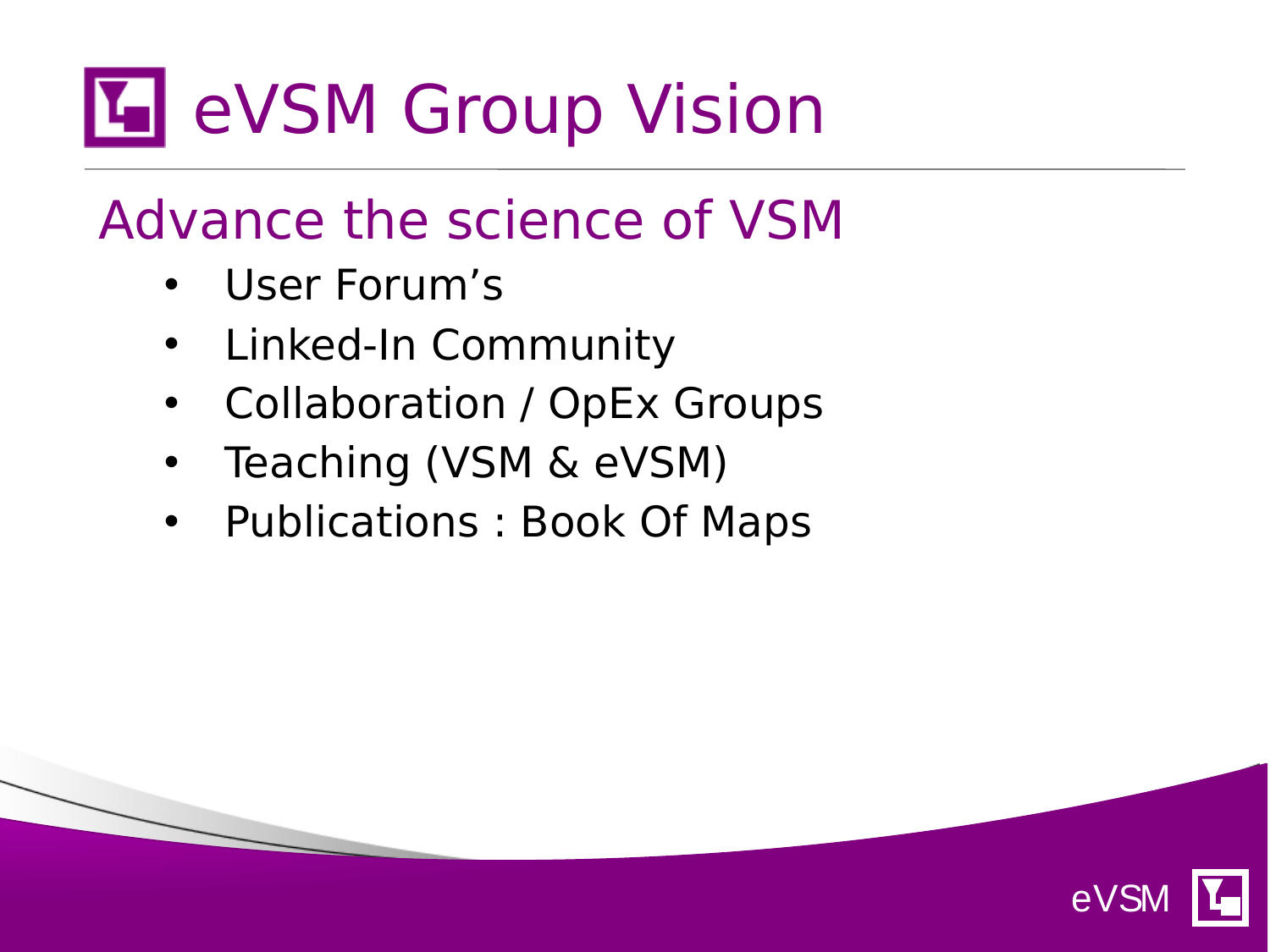

# eVSM Group Vision
Advance the science of VSM
User Forum’s
Linked-In Community
Collaboration / OpEx Groups
Teaching (VSM & eVSM)
Publications : Book Of Maps